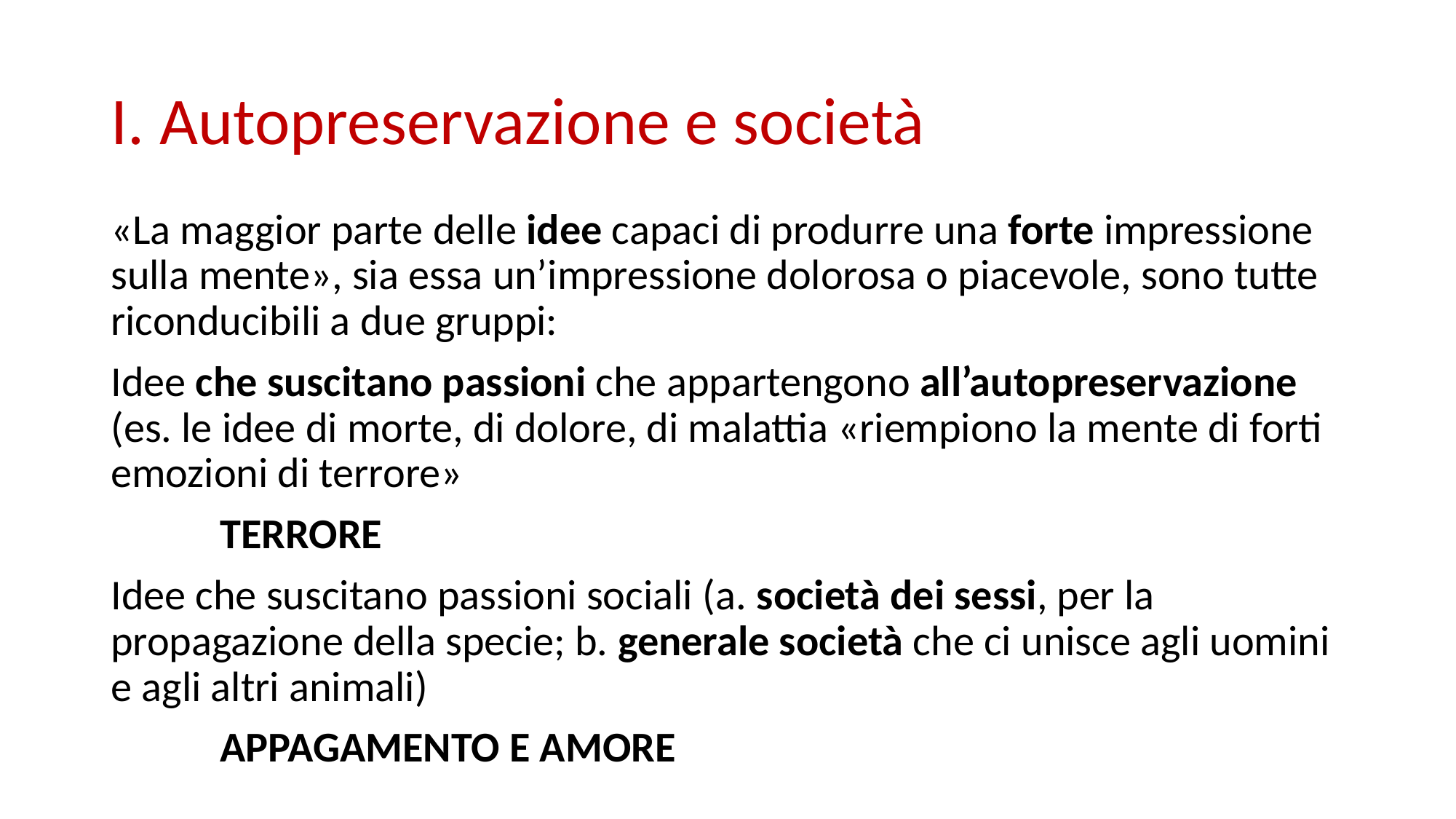

# I. Autopreservazione e società
«La maggior parte delle idee capaci di produrre una forte impressione sulla mente», sia essa un’impressione dolorosa o piacevole, sono tutte riconducibili a due gruppi:
Idee che suscitano passioni che appartengono all’autopreservazione (es. le idee di morte, di dolore, di malattia «riempiono la mente di forti emozioni di terrore»
	TERRORE
Idee che suscitano passioni sociali (a. società dei sessi, per la propagazione della specie; b. generale società che ci unisce agli uomini e agli altri animali)
	APPAGAMENTO E AMORE